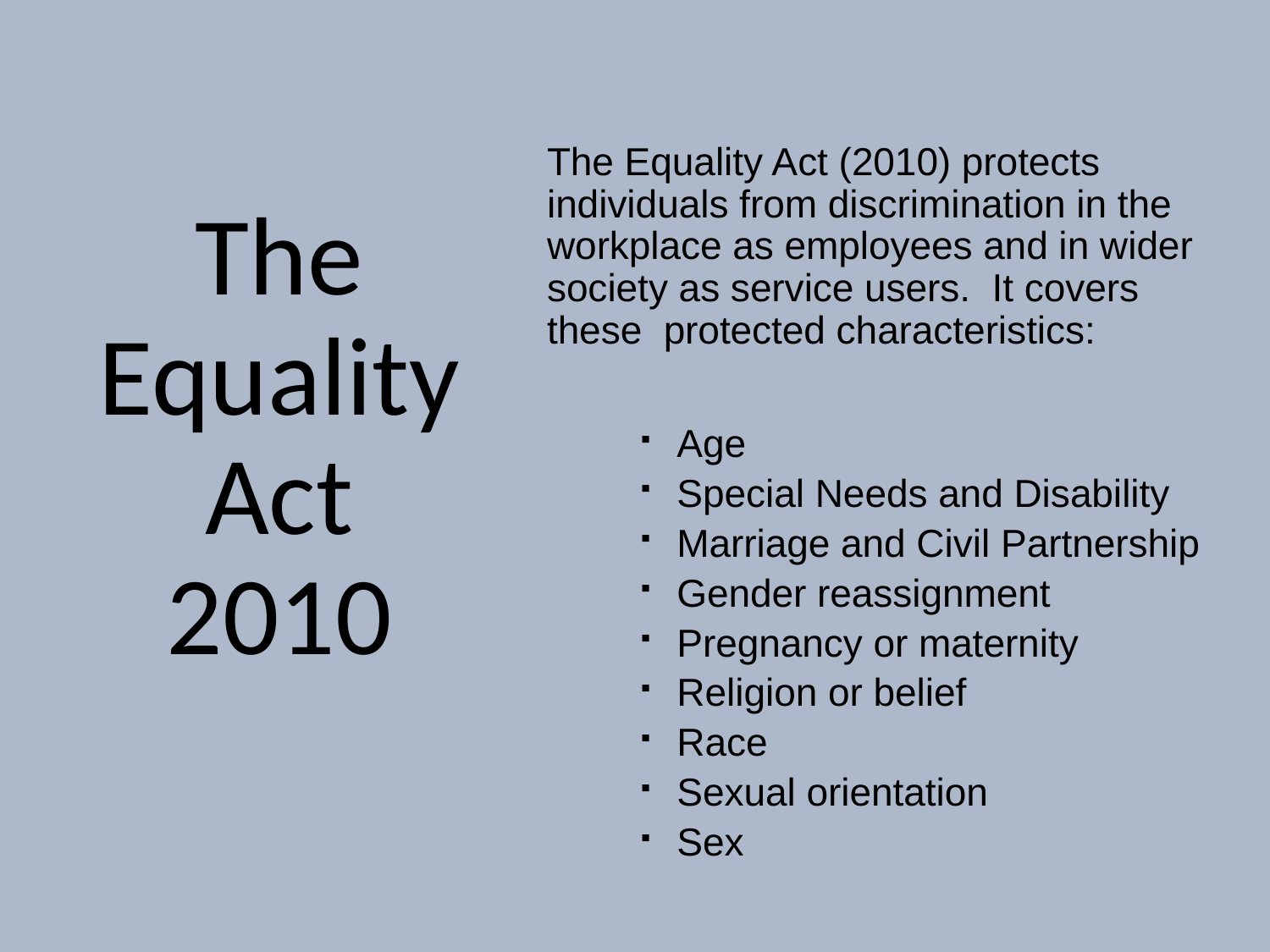

The Equality Act (2010) protects individuals from discrimination in the workplace as employees and in wider society as service users.  It covers these  protected characteristics:

Age
Special Needs and Disability
Marriage and Civil Partnership
Gender reassignment
Pregnancy or maternity
Religion or belief
Race
Sexual orientation
Sex

# The Equality Act 2010